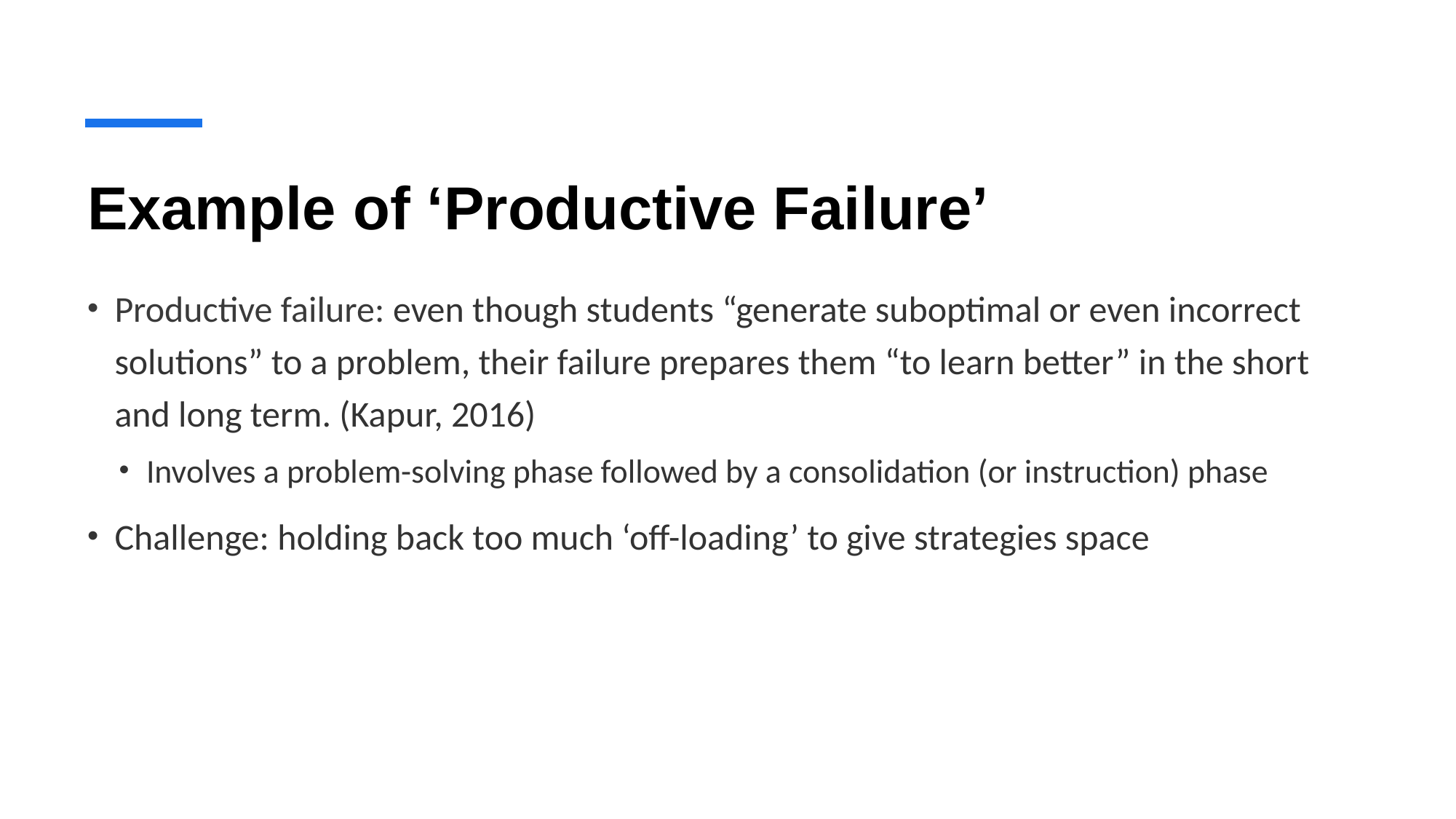

# Example of ‘Productive Failure’
Productive failure: even though students “generate suboptimal or even incorrect solutions” to a problem, their failure prepares them “to learn better” in the short and long term. (Kapur, 2016)
Involves a problem-solving phase followed by a consolidation (or instruction) phase
Challenge: holding back too much ‘off-loading’ to give strategies space